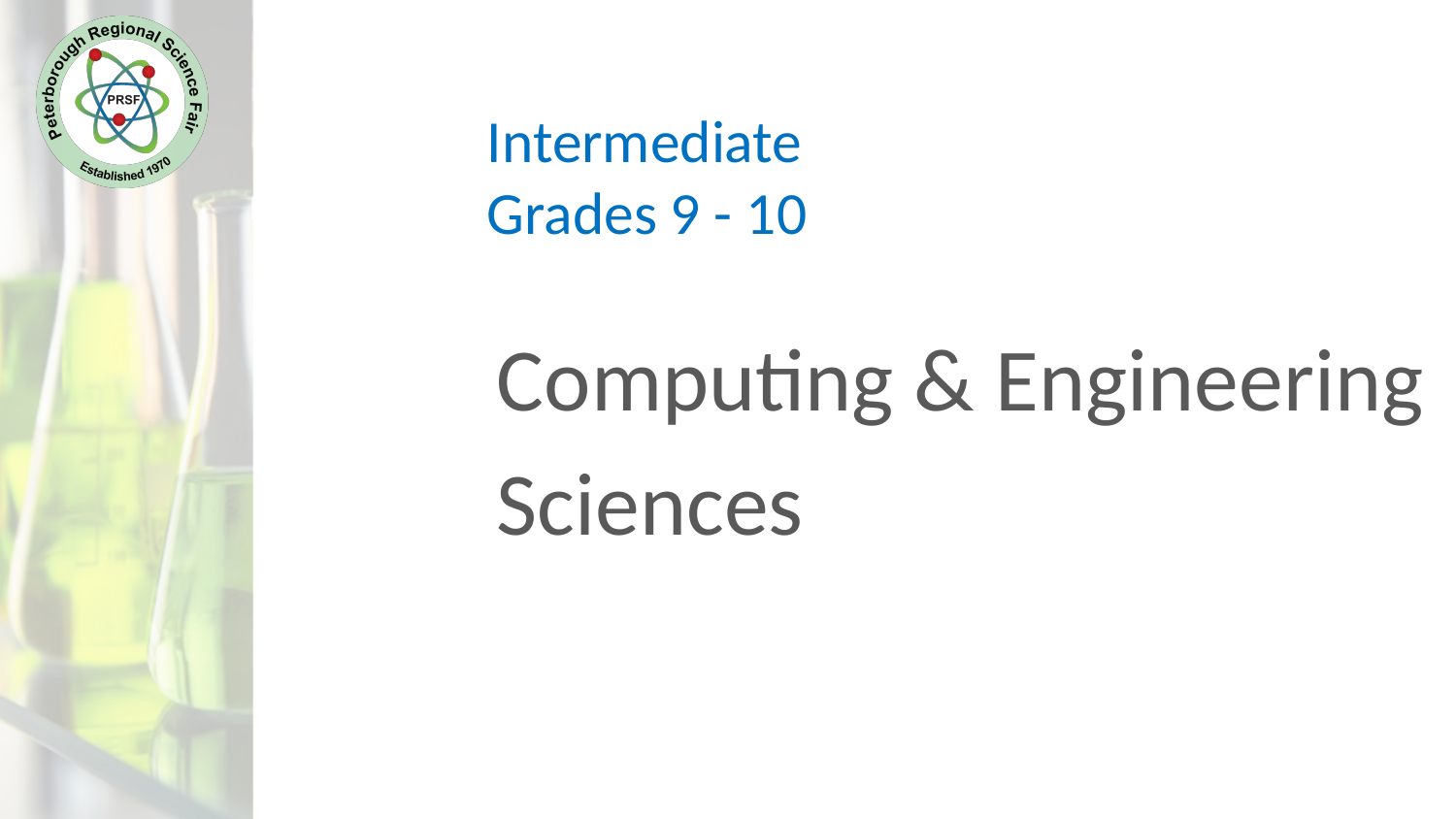

# Intermediate Grades 9 - 10
Computing & Engineering
Sciences